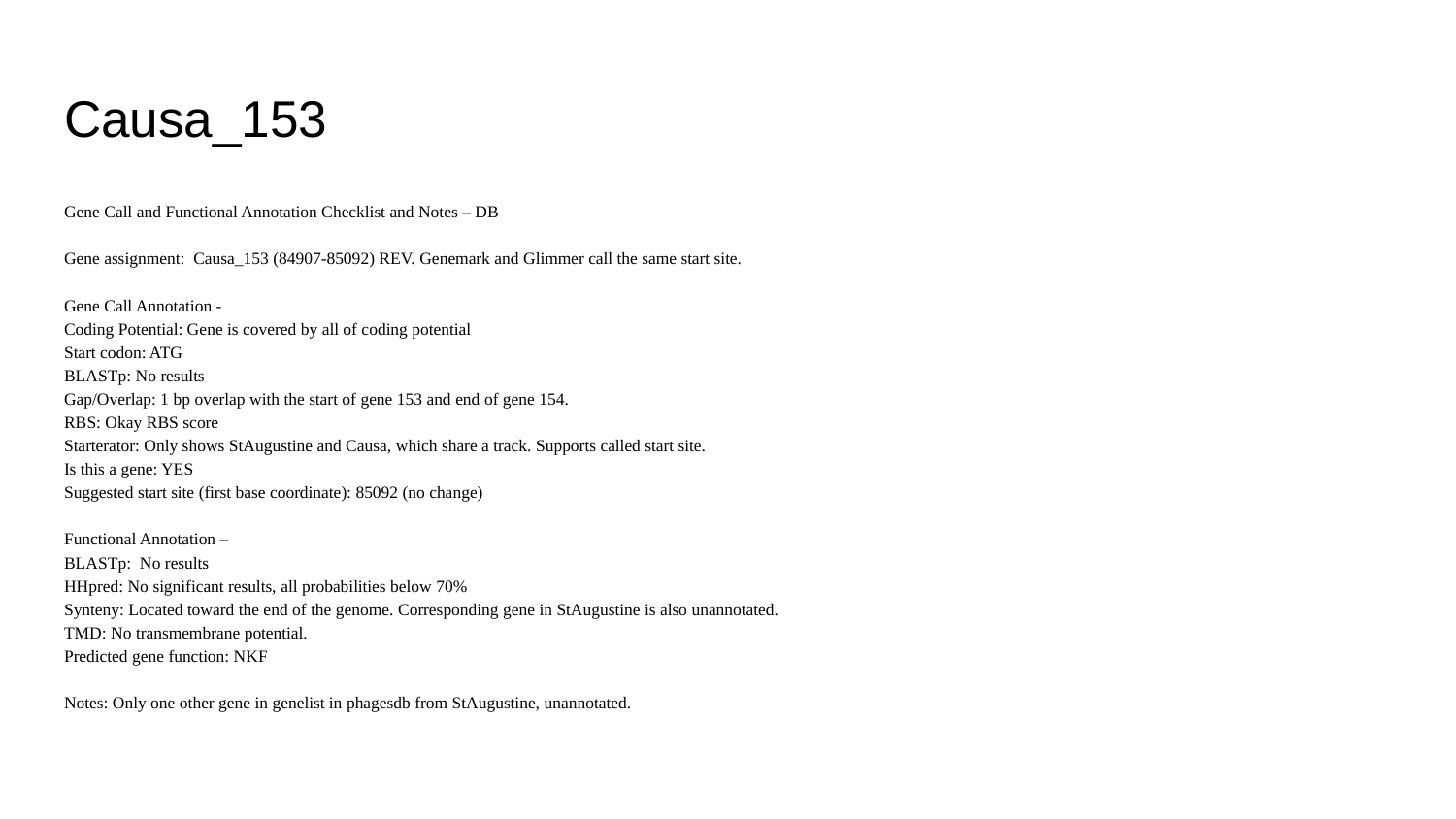

# Causa_153
Gene Call and Functional Annotation Checklist and Notes – DB

Gene assignment:  Causa_153 (84907-85092) REV. Genemark and Glimmer call the same start site.

Gene Call Annotation -
Coding Potential: Gene is covered by all of coding potential
Start codon: ATG
BLASTp: No results
Gap/Overlap: 1 bp overlap with the start of gene 153 and end of gene 154.
RBS: Okay RBS score
Starterator: Only shows StAugustine and Causa, which share a track. Supports called start site.
Is this a gene: YES
Suggested start site (first base coordinate): 85092 (no change)

Functional Annotation –
BLASTp:  No results
HHpred: No significant results, all probabilities below 70%
Synteny: Located toward the end of the genome. Corresponding gene in StAugustine is also unannotated.
TMD: No transmembrane potential.
Predicted gene function: NKF

Notes: Only one other gene in genelist in phagesdb from StAugustine, unannotated.